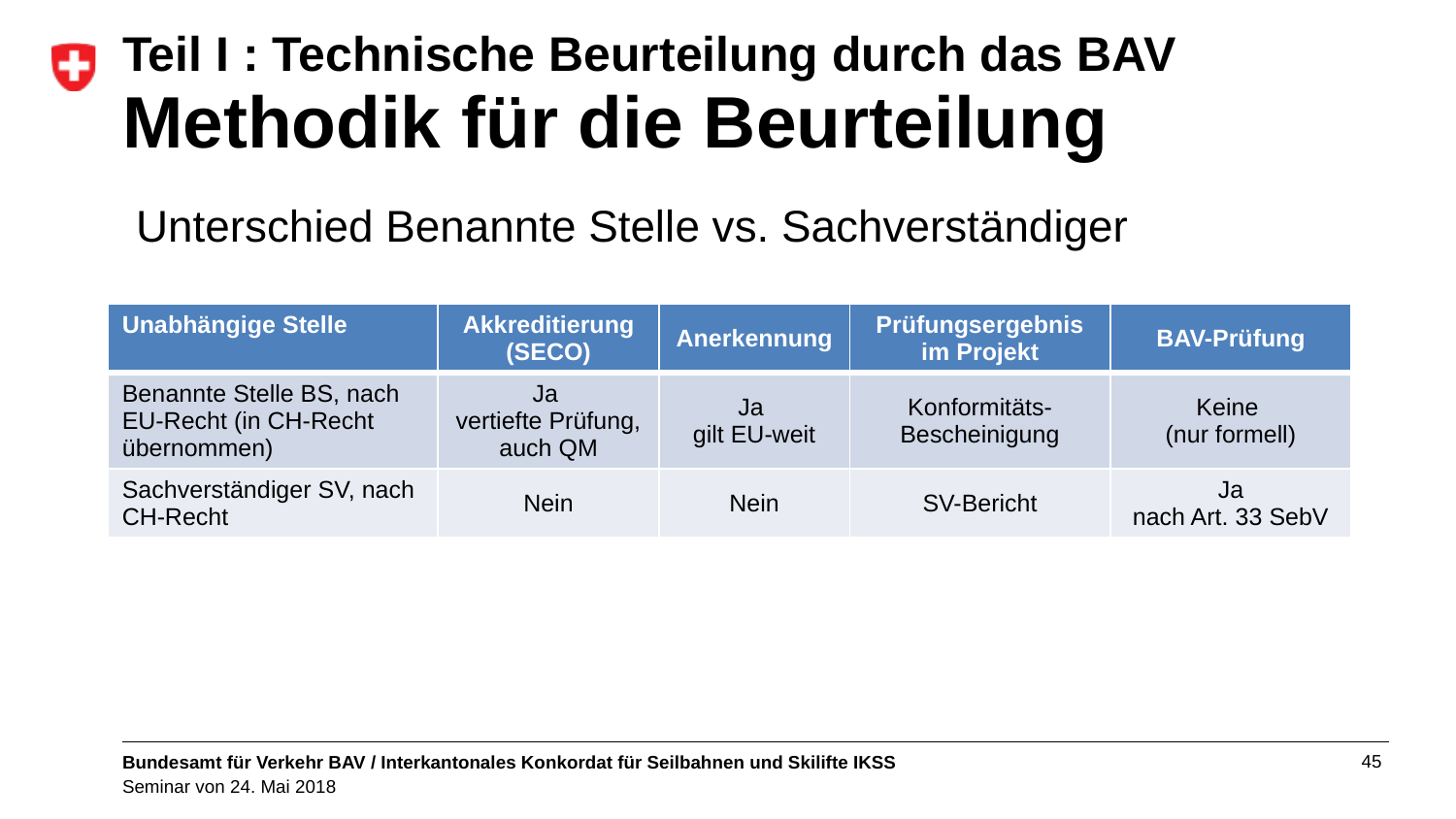

# Teil I : Technische Beurteilung durch das BAV Methodik für die Beurteilung
Unterschied Benannte Stelle vs. Sachverständiger

| Unabhängige Stelle | Akkreditierung (SECO) | Anerkennung | Prüfungsergebnis im Projekt | BAV-Prüfung |
| --- | --- | --- | --- | --- |
| Benannte Stelle BS, nach EU-Recht (in CH-Recht übernommen) | Ja vertiefte Prüfung, auch QM | Ja gilt EU-weit | Konformitäts- Bescheinigung | Keine (nur formell) |
| Sachverständiger SV, nach CH-Recht | Nein | Nein | SV-Bericht | Ja nach Art. 33 SebV |